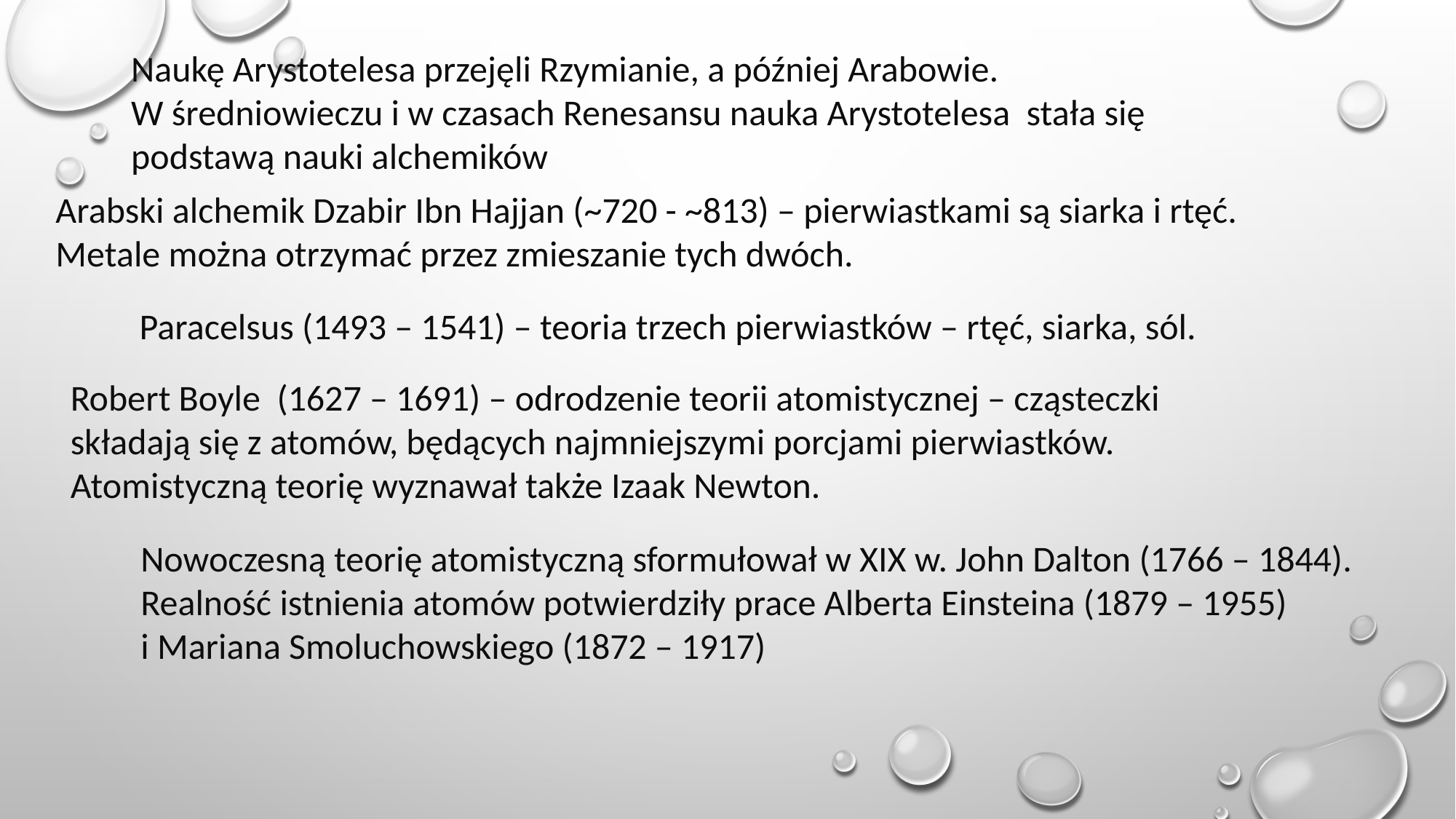

Naukę Arystotelesa przejęli Rzymianie, a później Arabowie.
W średniowieczu i w czasach Renesansu nauka Arystotelesa  stała się
podstawą nauki alchemików
Arabski alchemik Dzabir Ibn Hajjan (~720 - ~813) – pierwiastkami są siarka i rtęć.
Metale można otrzymać przez zmieszanie tych dwóch.
Paracelsus (1493 – 1541) – teoria trzech pierwiastków – rtęć, siarka, sól.
Robert Boyle  (1627 – 1691) – odrodzenie teorii atomistycznej – cząsteczki
składają się z atomów, będących najmniejszymi porcjami pierwiastków.
Atomistyczną teorię wyznawał także Izaak Newton.
Nowoczesną teorię atomistyczną sformułował w XIX w. John Dalton (1766 – 1844).
Realność istnienia atomów potwierdziły prace Alberta Einsteina (1879 – 1955)
i Mariana Smoluchowskiego (1872 – 1917)